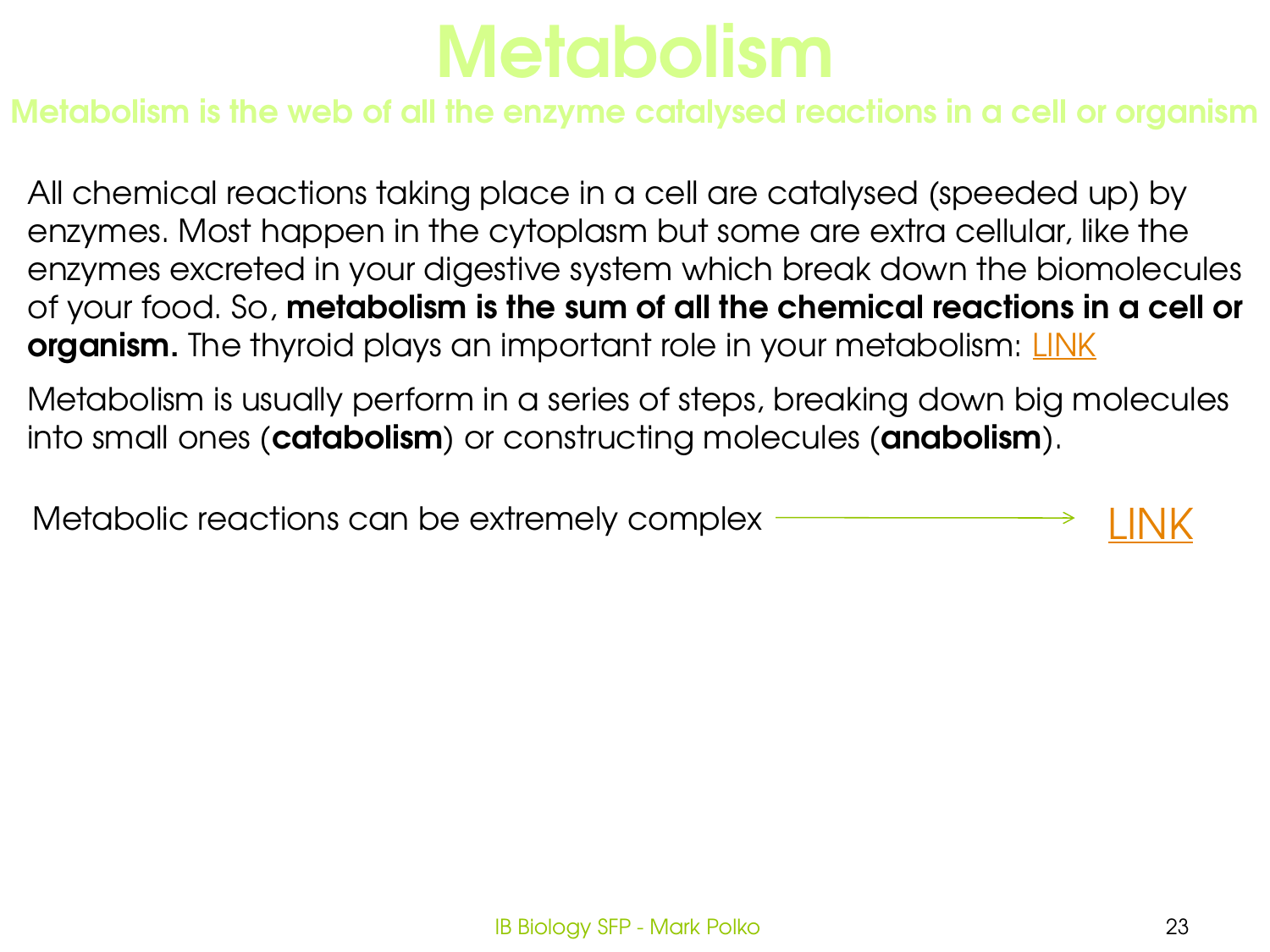

Metabolism
Metabolism is the web of all the enzyme catalysed reactions in a cell or organism
All chemical reactions taking place in a cell are catalysed (speeded up) by enzymes. Most happen in the cytoplasm but some are extra cellular, like the enzymes excreted in your digestive system which break down the biomolecules of your food. So, metabolism is the sum of all the chemical reactions in a cell or organism. The thyroid plays an important role in your metabolism: LINK
Metabolism is usually perform in a series of steps, breaking down big molecules into small ones (catabolism) or constructing molecules (anabolism).

LINK
Metabolic reactions can be extremely complex
23
IB Biology SFP - Mark Polko